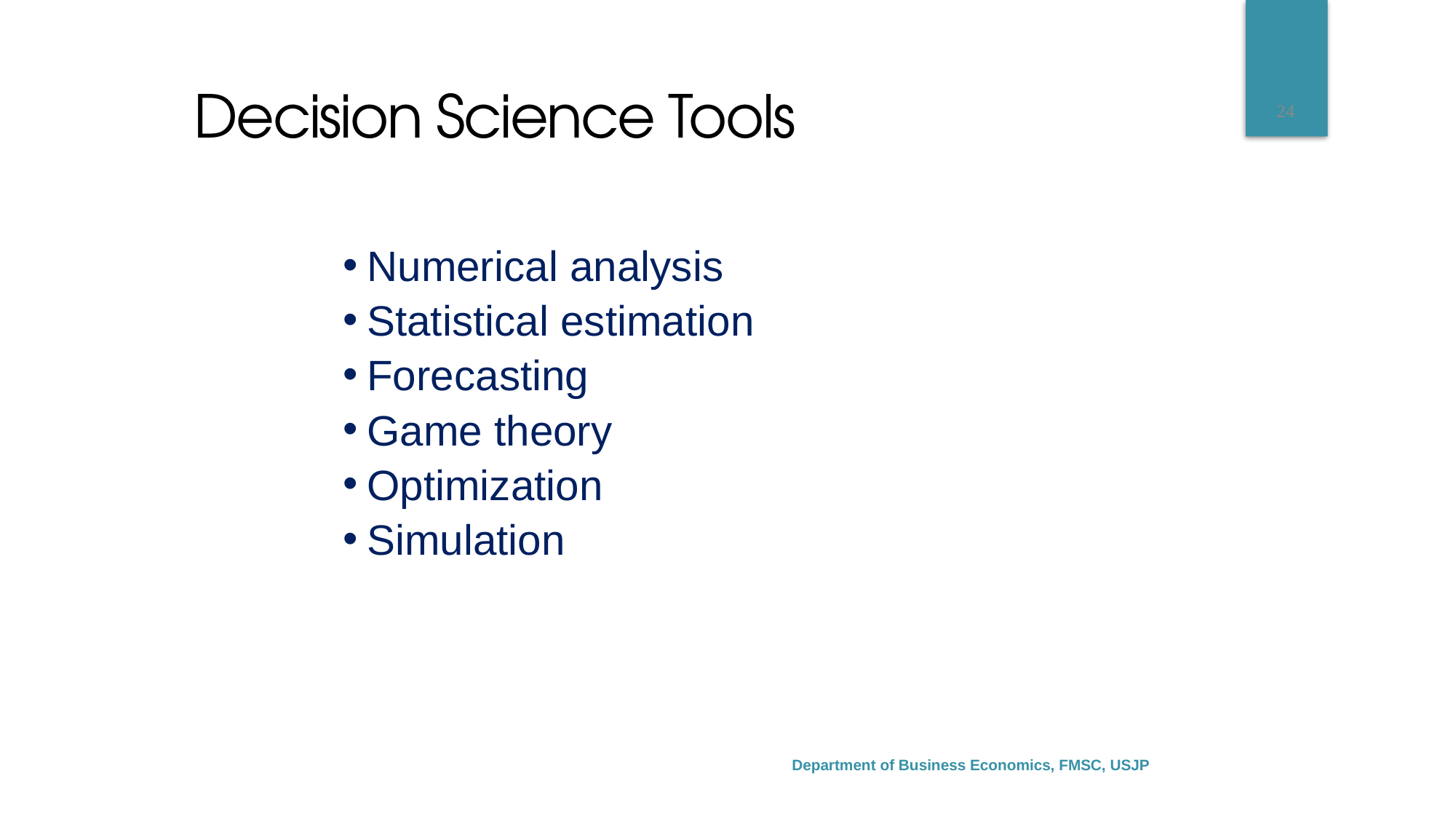

24
Decision Science Tools
Numerical analysis
Statistical estimation
Forecasting
Game theory
Optimization
Simulation

Department of Business Economics, FMSC, USJP